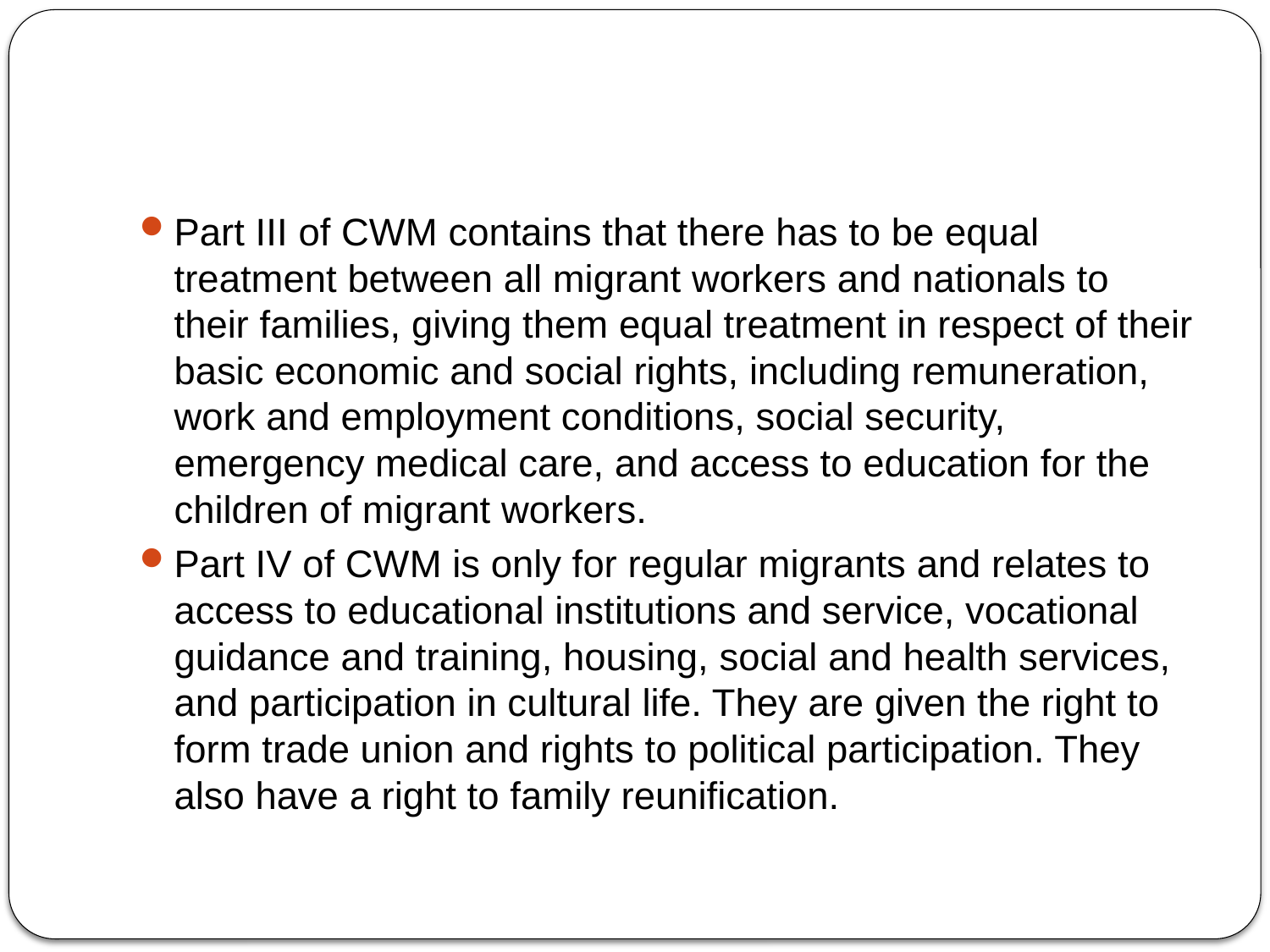

#
Part III of CWM contains that there has to be equal treatment between all migrant workers and nationals to their families, giving them equal treatment in respect of their basic economic and social rights, including remuneration, work and employment conditions, social security, emergency medical care, and access to education for the children of migrant workers.
Part IV of CWM is only for regular migrants and relates to access to educational institutions and service, vocational guidance and training, housing, social and health services, and participation in cultural life. They are given the right to form trade union and rights to political participation. They also have a right to family reunification.